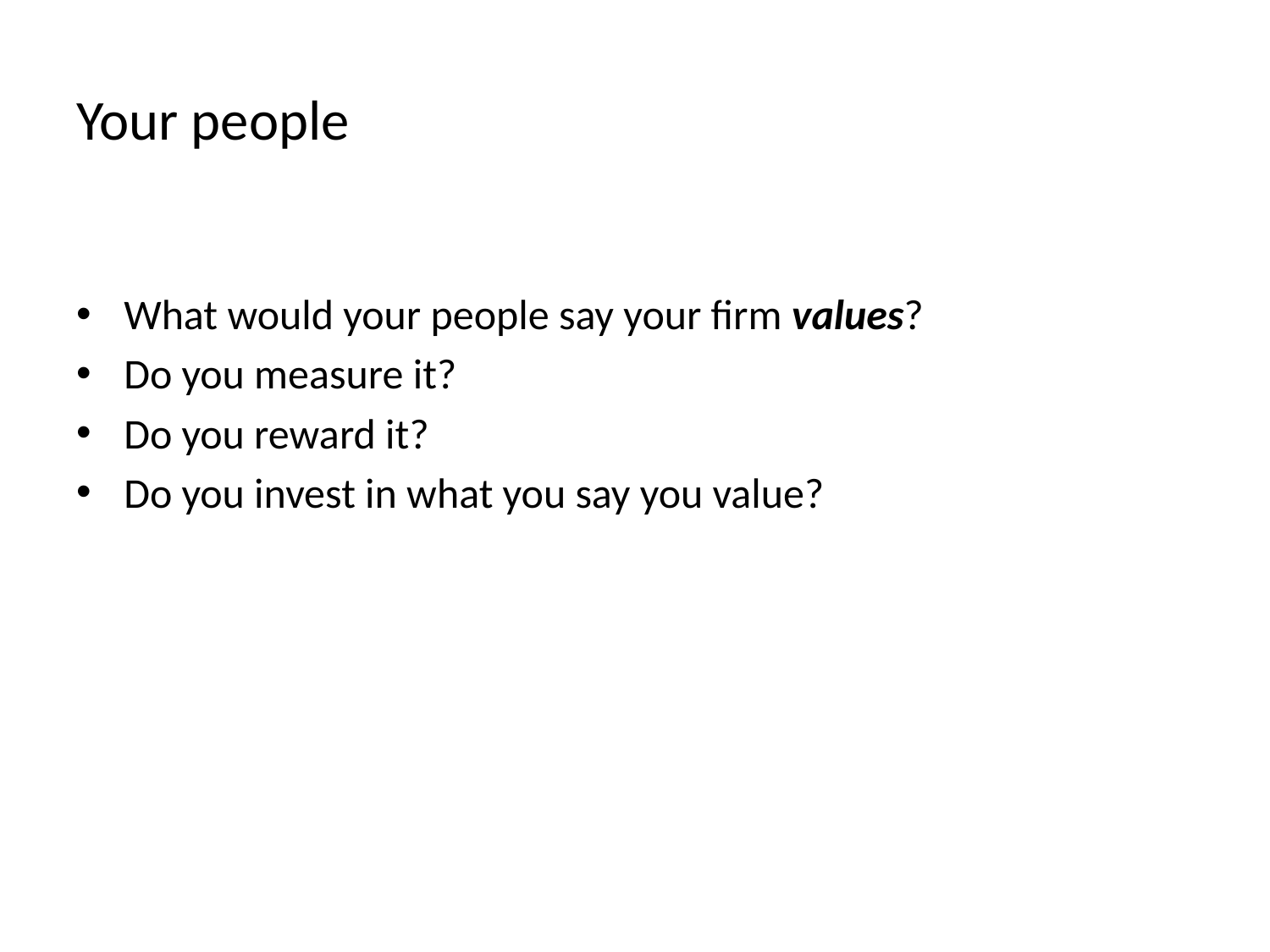

# Your people

What would your people say your firm values?
Do you measure it?
Do you reward it?
Do you invest in what you say you value?